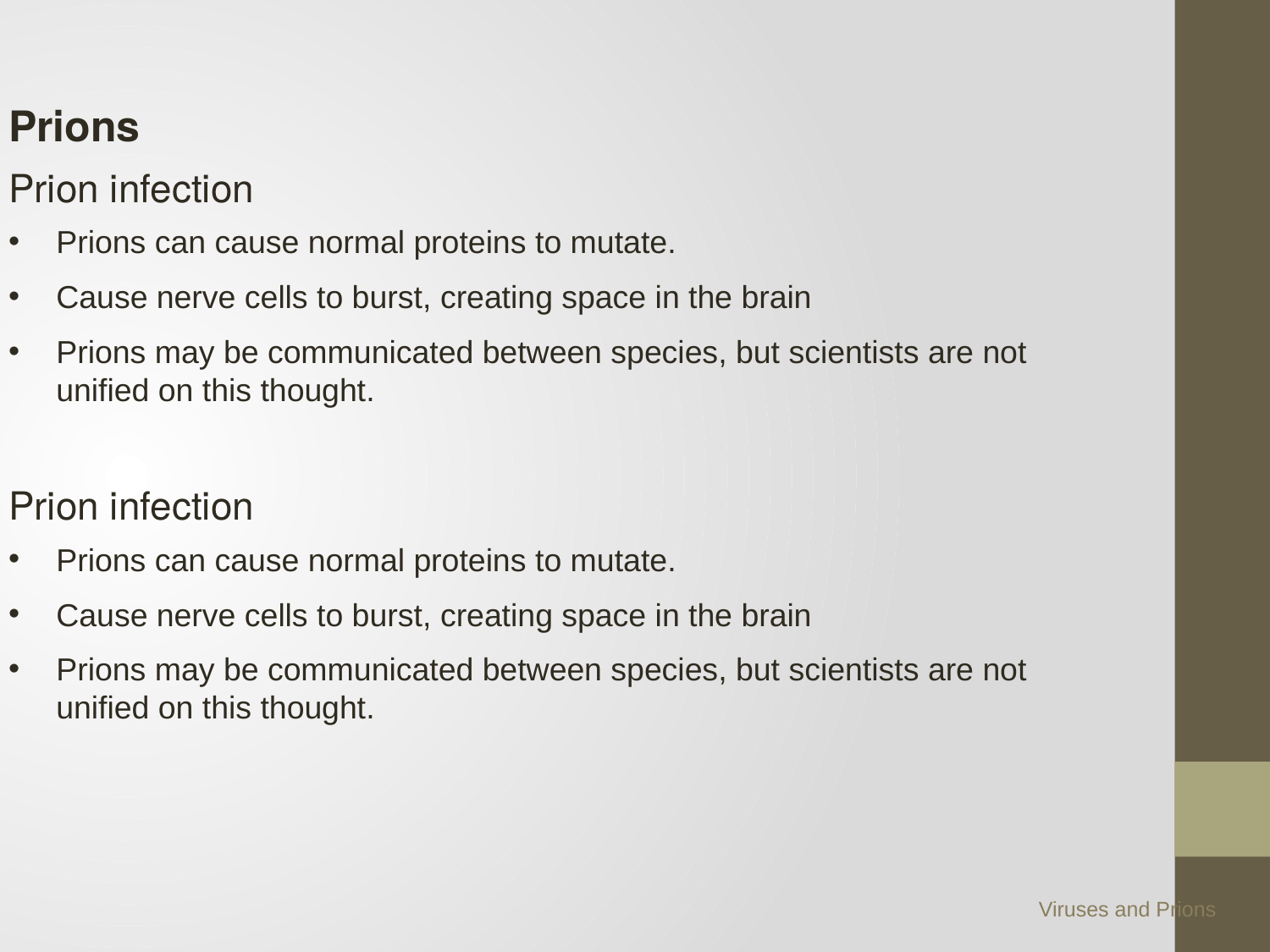

Prions
Prion infection
Prions can cause normal proteins to mutate.
Cause nerve cells to burst, creating space in the brain
Prions may be communicated between species, but scientists are not unified on this thought.

Prion infection
Prions can cause normal proteins to mutate.
Cause nerve cells to burst, creating space in the brain
Prions may be communicated between species, but scientists are not unified on this thought.

Viruses and Prions